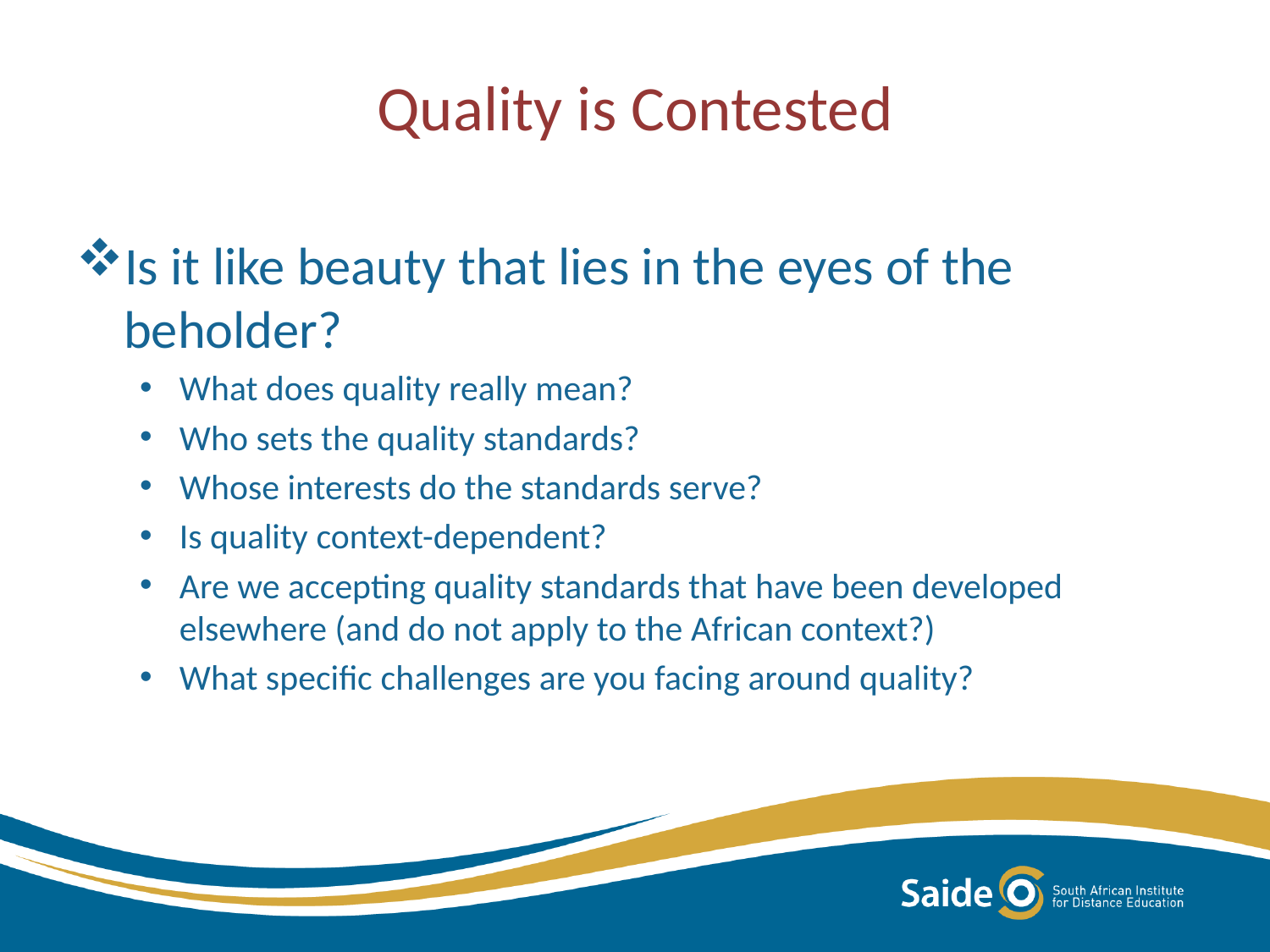

# Quality is Contested
Is it like beauty that lies in the eyes of the beholder?
What does quality really mean?
Who sets the quality standards?
Whose interests do the standards serve?
Is quality context-dependent?
Are we accepting quality standards that have been developed elsewhere (and do not apply to the African context?)
What specific challenges are you facing around quality?